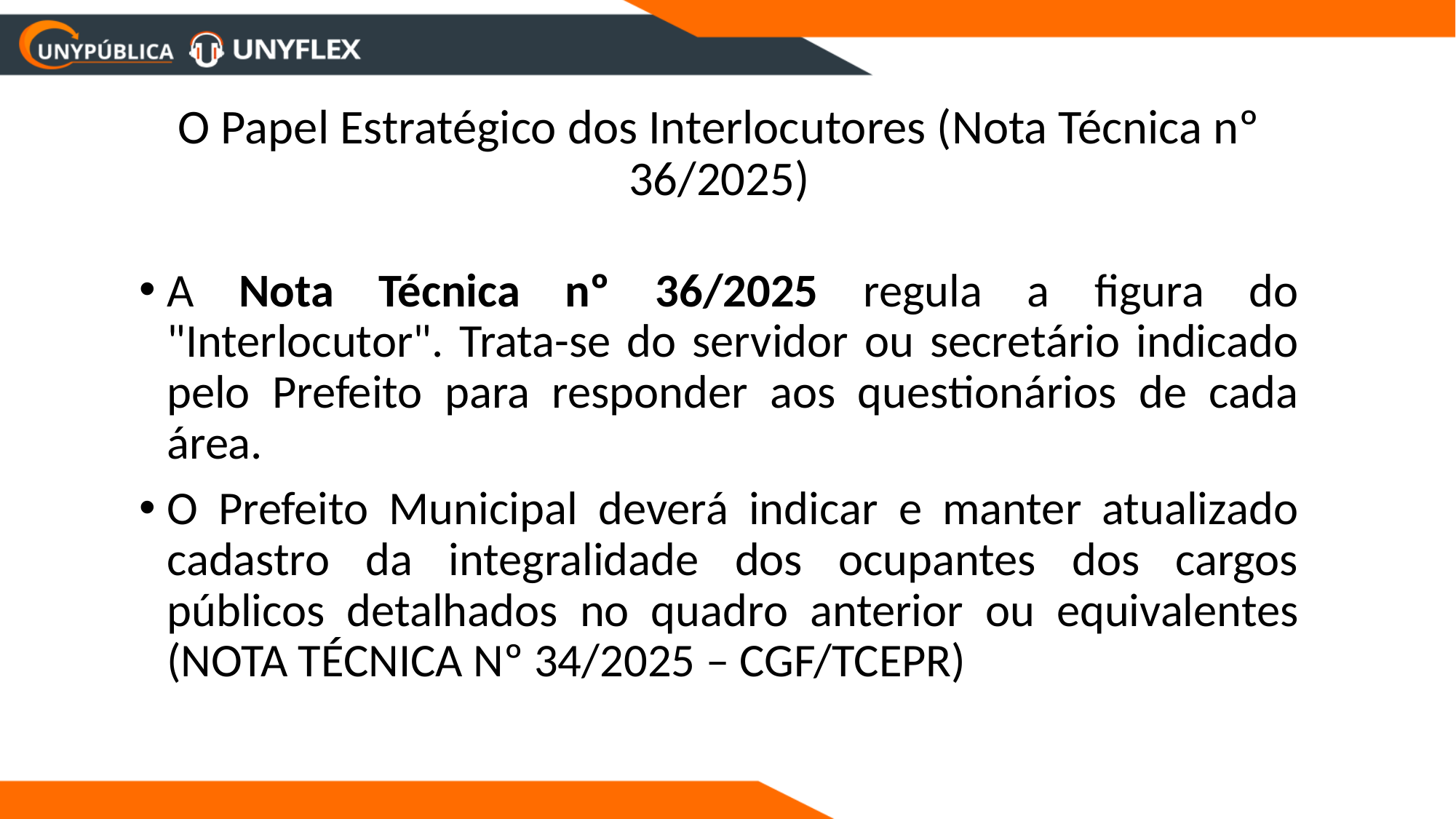

# O Papel Estratégico dos Interlocutores (Nota Técnica nº 36/2025)
A Nota Técnica nº 36/2025 regula a figura do "Interlocutor". Trata-se do servidor ou secretário indicado pelo Prefeito para responder aos questionários de cada área.
O Prefeito Municipal deverá indicar e manter atualizado cadastro da integralidade dos ocupantes dos cargos públicos detalhados no quadro anterior ou equivalentes (NOTA TÉCNICA Nº 34/2025 – CGF/TCEPR)